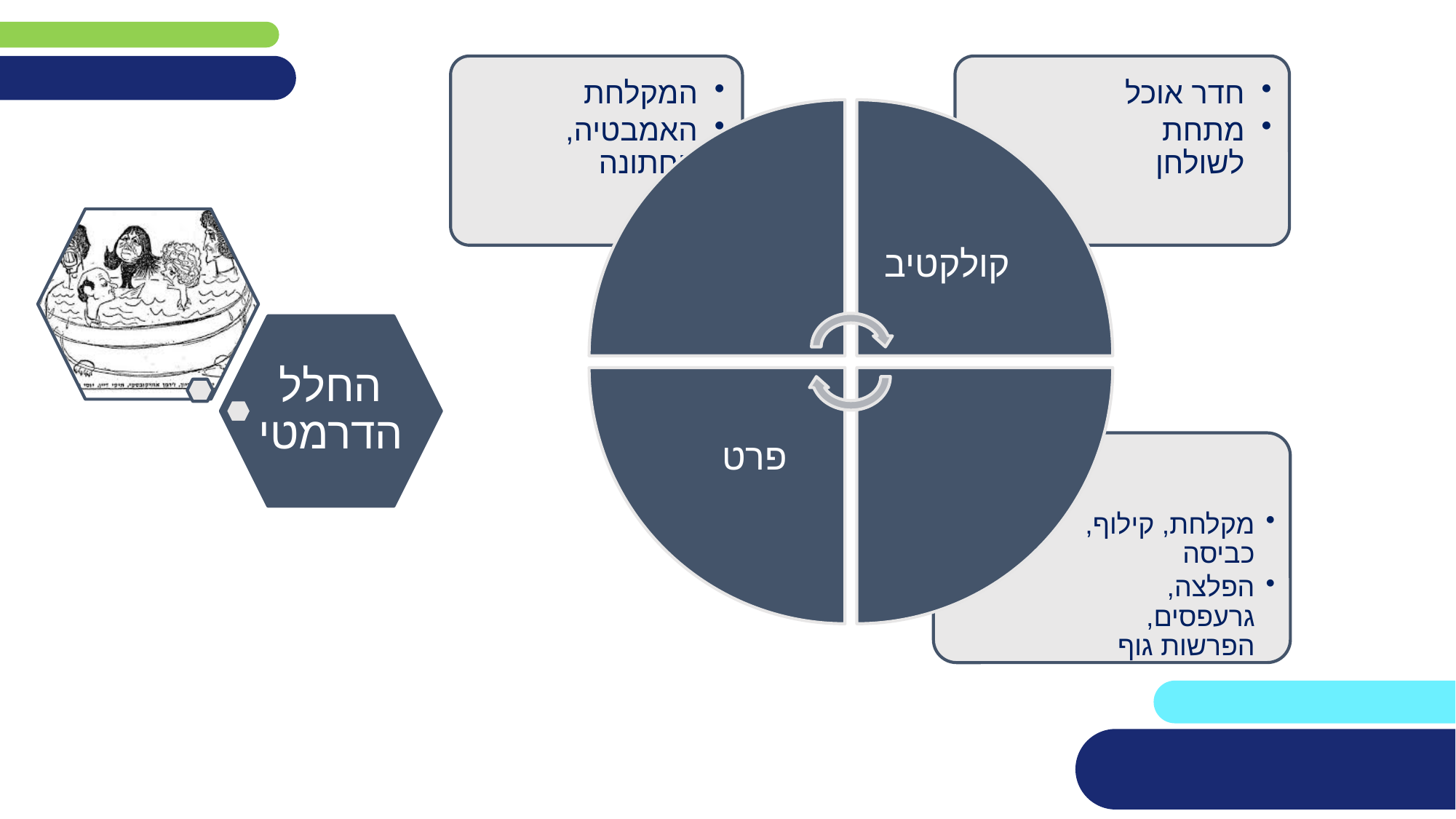

מקלחת, קילוף, כביסה
הפלצה, גרעפסים, הפרשות גוף

חדר אוכל
מתחת לשולחן
המקלחת
האמבטיה, החתונה

קולקטיב

פרט
החלל הדרמטי